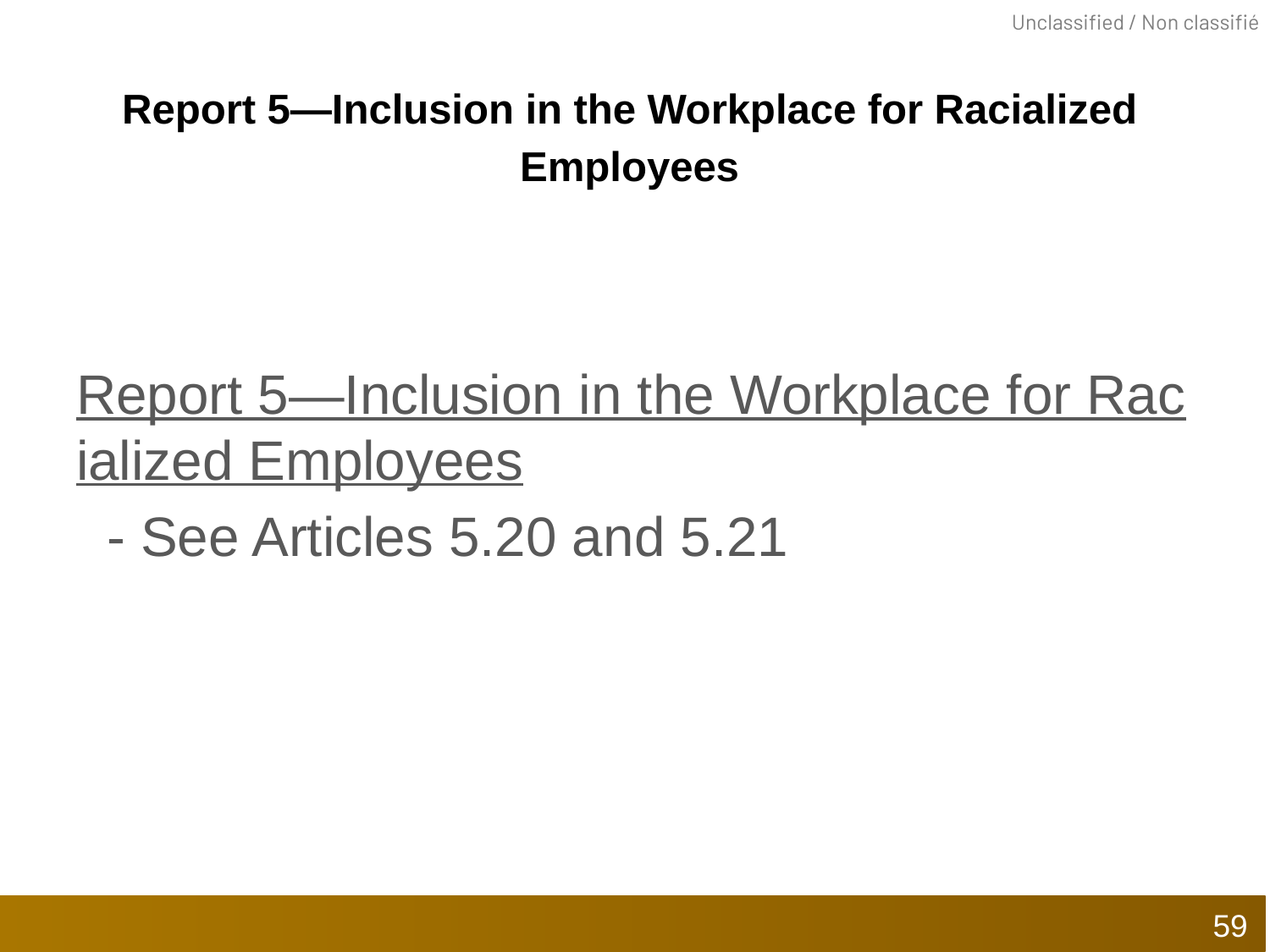

# Report 5—Inclusion in the Workplace for Racialized Employees

Report 5—Inclusion in the Workplace for Racialized Employees  - See Articles 5.20 and 5.21

59